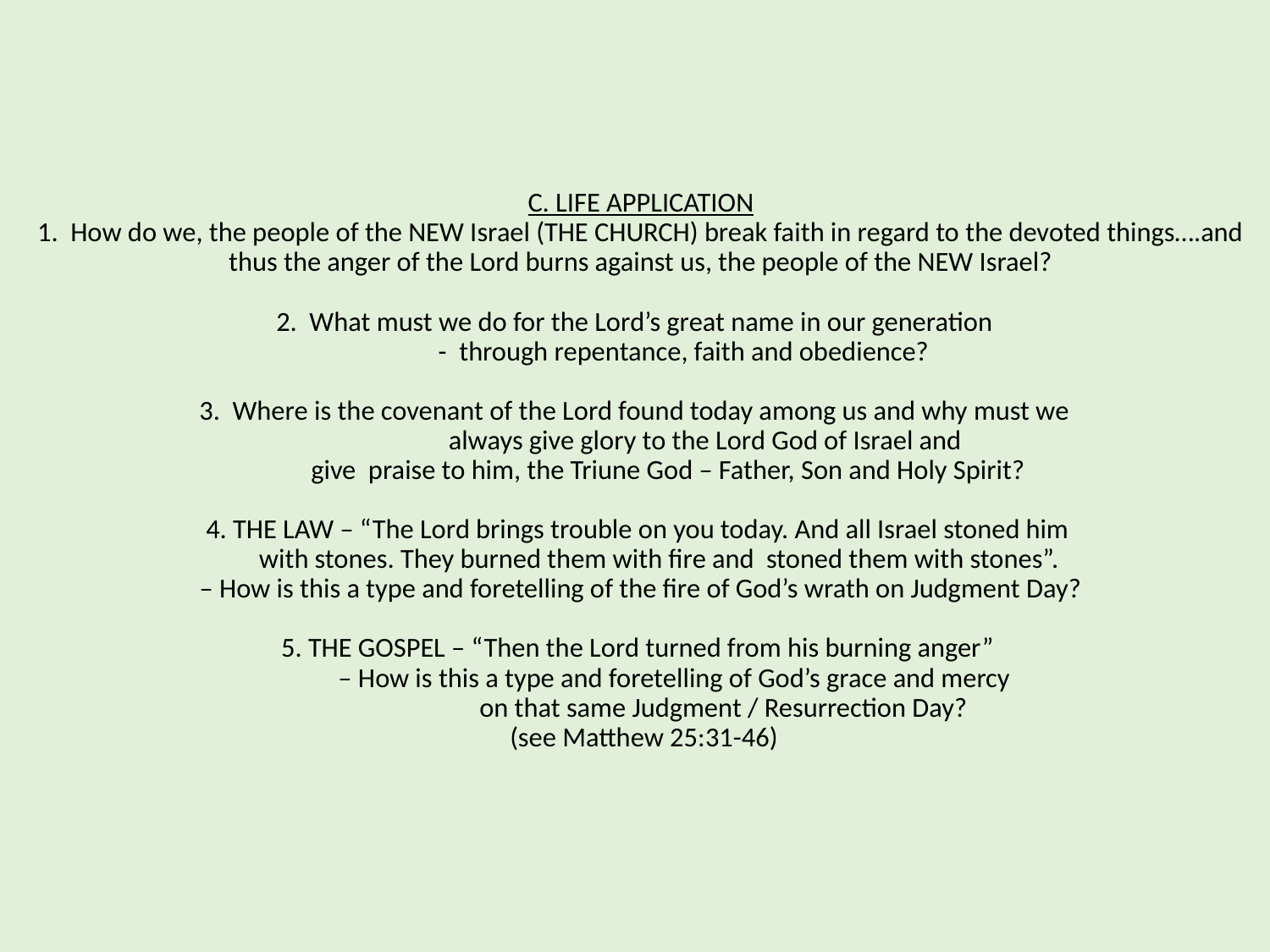

# C. LIFE APPLICATION 1.  How do we, the people of the NEW Israel (THE CHURCH) break faith in regard to the devoted things….and thus the anger of the Lord burns against us, the people of the NEW Israel? 2.  What must we do for the Lord’s great name in our generation -  through repentance, faith and obedience? 3.  Where is the covenant of the Lord found today among us and why must we always give glory to the Lord God of Israel and give  praise to him, the Triune God – Father, Son and Holy Spirit? 4. THE LAW – “The Lord brings trouble on you today. And all Israel stoned him with stones. They burned them with fire and  stoned them with stones”. – How is this a type and foretelling of the fire of God’s wrath on Judgment Day? 5. THE GOSPEL – “Then the Lord turned from his burning anger” – How is this a type and foretelling of God’s grace and mercy on that same Judgment / Resurrection Day? (see Matthew 25:31-46)